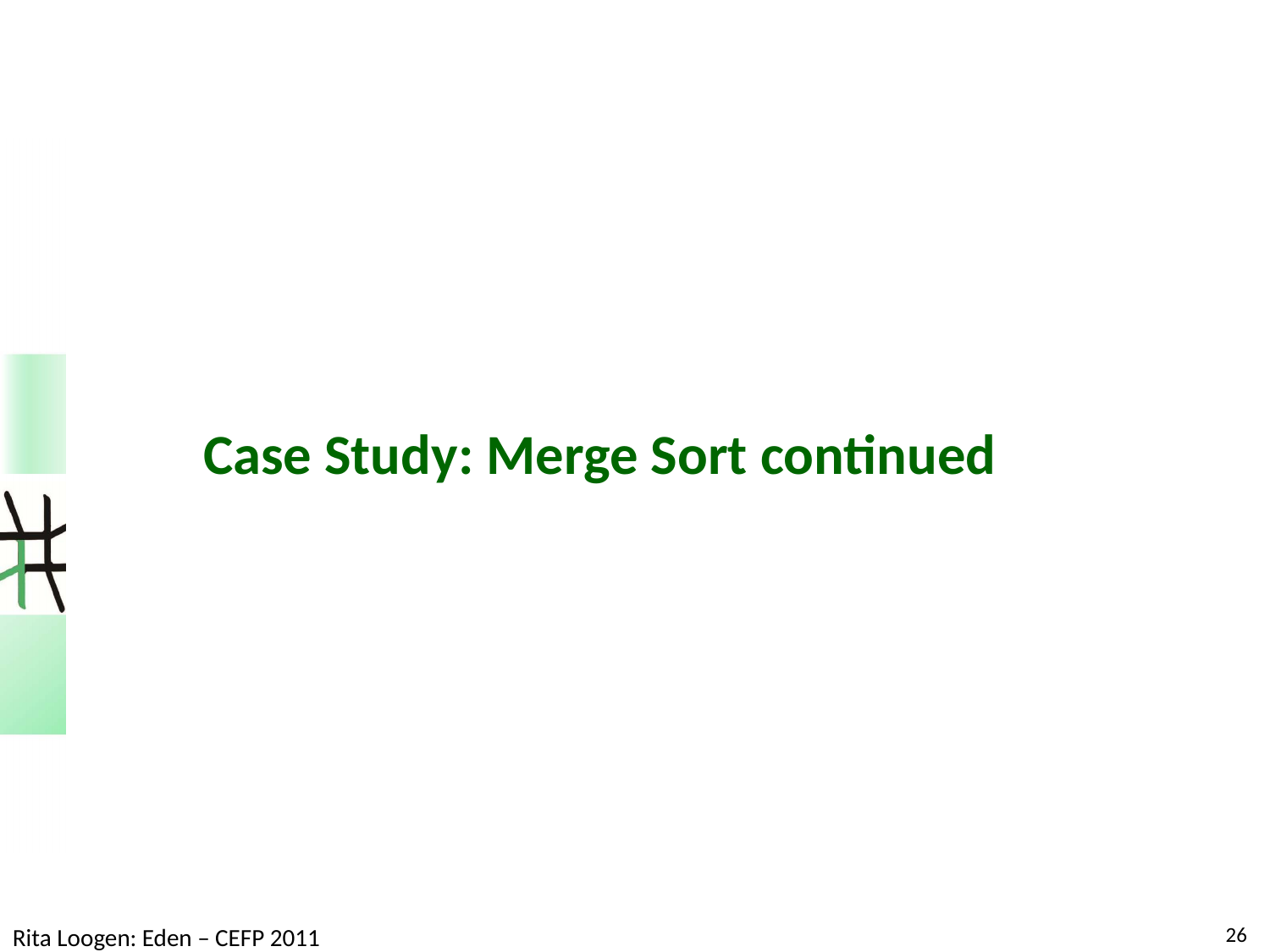

Case Study: Merge Sort continued
26
Rita Loogen: Eden – CEFP 2011